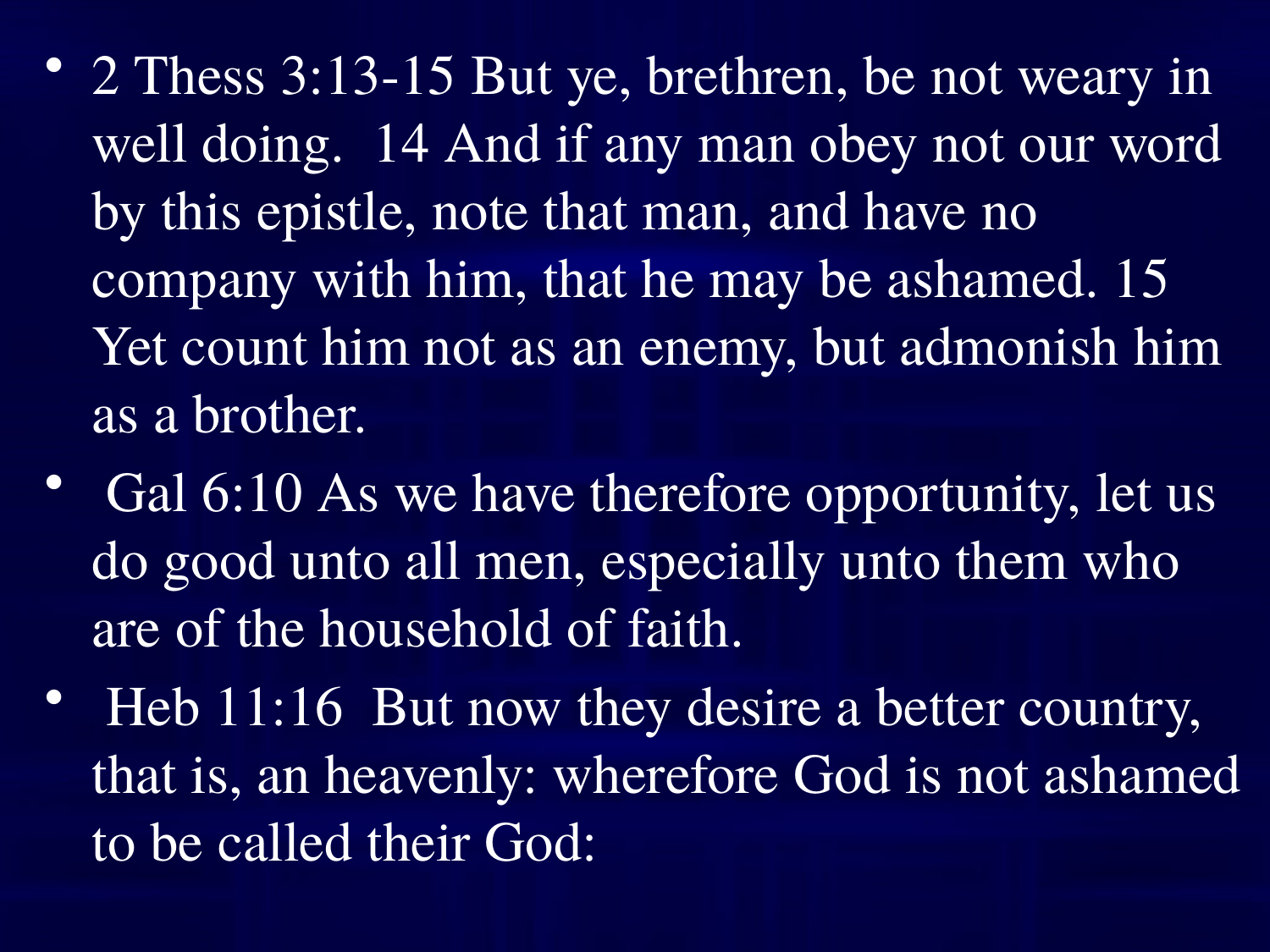

2 Thess 3:13-15 But ye, brethren, be not weary in well doing.  14 And if any man obey not our word by this epistle, note that man, and have no company with him, that he may be ashamed. 15 Yet count him not as an enemy, but admonish him as a brother.
 Gal 6:10 As we have therefore opportunity, let us do good unto all men, especially unto them who are of the household of faith.
 Heb 11:16  But now they desire a better country, that is, an heavenly: wherefore God is not ashamed to be called their God: